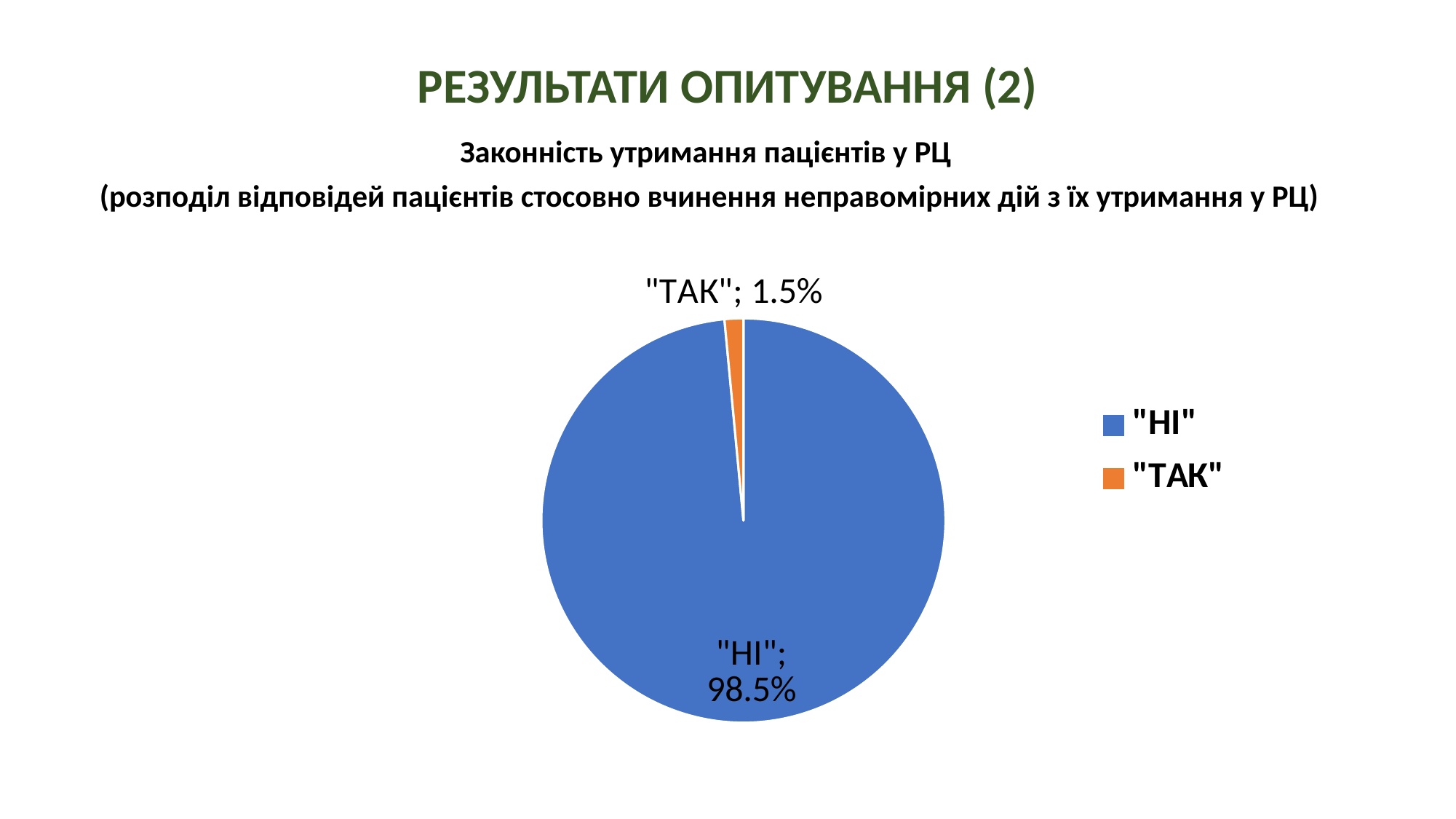

# РЕЗУЛЬТАТИ ОПИТУВАННЯ (2)
Законність утримання пацієнтів у РЦ
(розподіл відповідей пацієнтів стосовно вчинення неправомірних дій з їх утримання у РЦ)

### Chart

| Category | Продажи |
|---|---|
| "НІ" | 0.985 |
| "ТАК" | 0.015 |